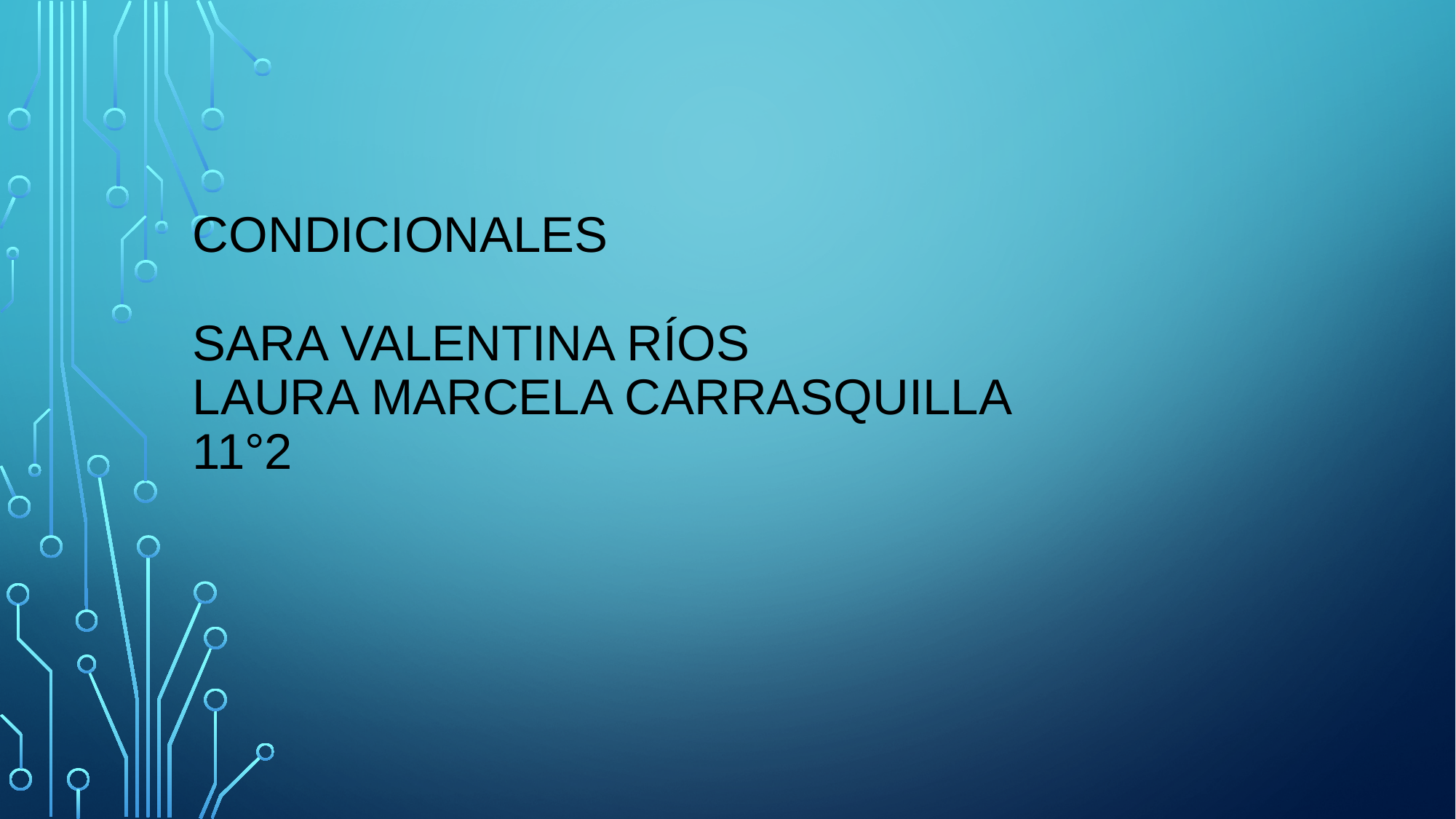

# Condicionales sara Valentina ríos laura Marcela carrasquilla 11°2